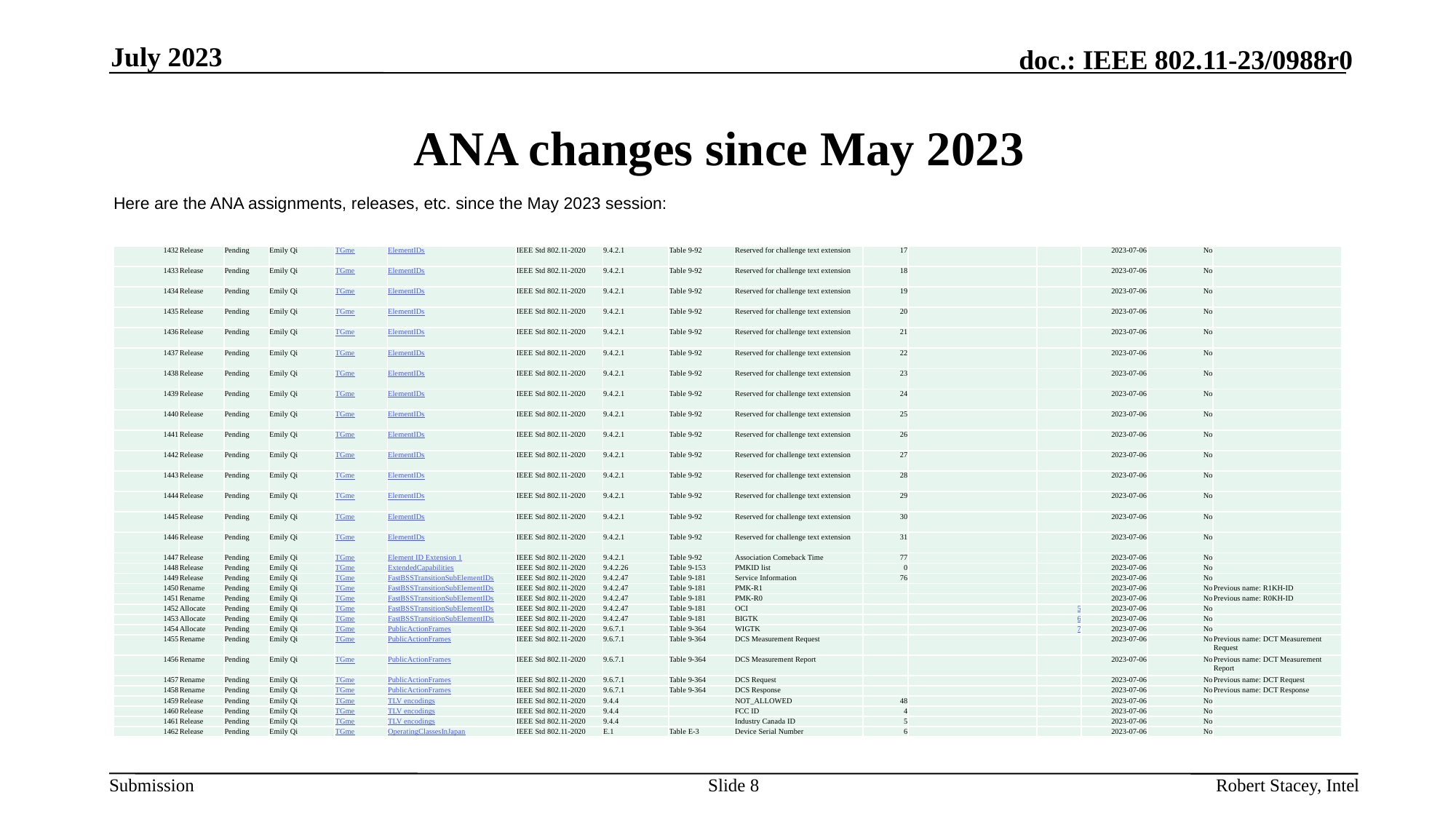

July 2023
# ANA changes since May 2023
Here are the ANA assignments, releases, etc. since the May 2023 session:

| 1432 | Release | Pending | Emily Qi | TGme | ElementIDs | IEEE Std 802.11-2020 | 9.4.2.1 | Table 9-92 | Reserved for challenge text extension | 17 |  |  | 2023-07-06 | No |  |
| --- | --- | --- | --- | --- | --- | --- | --- | --- | --- | --- | --- | --- | --- | --- | --- |
| 1433 | Release | Pending | Emily Qi | TGme | ElementIDs | IEEE Std 802.11-2020 | 9.4.2.1 | Table 9-92 | Reserved for challenge text extension | 18 |  |  | 2023-07-06 | No |  |
| 1434 | Release | Pending | Emily Qi | TGme | ElementIDs | IEEE Std 802.11-2020 | 9.4.2.1 | Table 9-92 | Reserved for challenge text extension | 19 |  |  | 2023-07-06 | No |  |
| 1435 | Release | Pending | Emily Qi | TGme | ElementIDs | IEEE Std 802.11-2020 | 9.4.2.1 | Table 9-92 | Reserved for challenge text extension | 20 |  |  | 2023-07-06 | No |  |
| 1436 | Release | Pending | Emily Qi | TGme | ElementIDs | IEEE Std 802.11-2020 | 9.4.2.1 | Table 9-92 | Reserved for challenge text extension | 21 |  |  | 2023-07-06 | No |  |
| 1437 | Release | Pending | Emily Qi | TGme | ElementIDs | IEEE Std 802.11-2020 | 9.4.2.1 | Table 9-92 | Reserved for challenge text extension | 22 |  |  | 2023-07-06 | No |  |
| 1438 | Release | Pending | Emily Qi | TGme | ElementIDs | IEEE Std 802.11-2020 | 9.4.2.1 | Table 9-92 | Reserved for challenge text extension | 23 |  |  | 2023-07-06 | No |  |
| 1439 | Release | Pending | Emily Qi | TGme | ElementIDs | IEEE Std 802.11-2020 | 9.4.2.1 | Table 9-92 | Reserved for challenge text extension | 24 |  |  | 2023-07-06 | No |  |
| 1440 | Release | Pending | Emily Qi | TGme | ElementIDs | IEEE Std 802.11-2020 | 9.4.2.1 | Table 9-92 | Reserved for challenge text extension | 25 |  |  | 2023-07-06 | No |  |
| 1441 | Release | Pending | Emily Qi | TGme | ElementIDs | IEEE Std 802.11-2020 | 9.4.2.1 | Table 9-92 | Reserved for challenge text extension | 26 |  |  | 2023-07-06 | No |  |
| 1442 | Release | Pending | Emily Qi | TGme | ElementIDs | IEEE Std 802.11-2020 | 9.4.2.1 | Table 9-92 | Reserved for challenge text extension | 27 |  |  | 2023-07-06 | No |  |
| 1443 | Release | Pending | Emily Qi | TGme | ElementIDs | IEEE Std 802.11-2020 | 9.4.2.1 | Table 9-92 | Reserved for challenge text extension | 28 |  |  | 2023-07-06 | No |  |
| 1444 | Release | Pending | Emily Qi | TGme | ElementIDs | IEEE Std 802.11-2020 | 9.4.2.1 | Table 9-92 | Reserved for challenge text extension | 29 |  |  | 2023-07-06 | No |  |
| 1445 | Release | Pending | Emily Qi | TGme | ElementIDs | IEEE Std 802.11-2020 | 9.4.2.1 | Table 9-92 | Reserved for challenge text extension | 30 |  |  | 2023-07-06 | No |  |
| 1446 | Release | Pending | Emily Qi | TGme | ElementIDs | IEEE Std 802.11-2020 | 9.4.2.1 | Table 9-92 | Reserved for challenge text extension | 31 |  |  | 2023-07-06 | No |  |
| 1447 | Release | Pending | Emily Qi | TGme | Element ID Extension 1 | IEEE Std 802.11-2020 | 9.4.2.1 | Table 9-92 | Association Comeback Time | 77 |  |  | 2023-07-06 | No |  |
| 1448 | Release | Pending | Emily Qi | TGme | ExtendedCapabilities | IEEE Std 802.11-2020 | 9.4.2.26 | Table 9-153 | PMKID list | 0 |  |  | 2023-07-06 | No |  |
| 1449 | Release | Pending | Emily Qi | TGme | FastBSSTransitionSubElementIDs | IEEE Std 802.11-2020 | 9.4.2.47 | Table 9-181 | Service Information | 76 |  |  | 2023-07-06 | No |  |
| 1450 | Rename | Pending | Emily Qi | TGme | FastBSSTransitionSubElementIDs | IEEE Std 802.11-2020 | 9.4.2.47 | Table 9-181 | PMK-R1 |  |  |  | 2023-07-06 | No | Previous name: R1KH-ID |
| 1451 | Rename | Pending | Emily Qi | TGme | FastBSSTransitionSubElementIDs | IEEE Std 802.11-2020 | 9.4.2.47 | Table 9-181 | PMK-R0 |  |  |  | 2023-07-06 | No | Previous name: R0KH-ID |
| 1452 | Allocate | Pending | Emily Qi | TGme | FastBSSTransitionSubElementIDs | IEEE Std 802.11-2020 | 9.4.2.47 | Table 9-181 | OCI |  |  | 5 | 2023-07-06 | No |  |
| 1453 | Allocate | Pending | Emily Qi | TGme | FastBSSTransitionSubElementIDs | IEEE Std 802.11-2020 | 9.4.2.47 | Table 9-181 | BIGTK |  |  | 6 | 2023-07-06 | No |  |
| 1454 | Allocate | Pending | Emily Qi | TGme | PublicActionFrames | IEEE Std 802.11-2020 | 9.6.7.1 | Table 9-364 | WIGTK |  |  | 7 | 2023-07-06 | No |  |
| 1455 | Rename | Pending | Emily Qi | TGme | PublicActionFrames | IEEE Std 802.11-2020 | 9.6.7.1 | Table 9-364 | DCS Measurement Request |  |  |  | 2023-07-06 | No | Previous name: DCT Measurement Request |
| 1456 | Rename | Pending | Emily Qi | TGme | PublicActionFrames | IEEE Std 802.11-2020 | 9.6.7.1 | Table 9-364 | DCS Measurement Report |  |  |  | 2023-07-06 | No | Previous name: DCT Measurement Report |
| 1457 | Rename | Pending | Emily Qi | TGme | PublicActionFrames | IEEE Std 802.11-2020 | 9.6.7.1 | Table 9-364 | DCS Request |  |  |  | 2023-07-06 | No | Previous name: DCT Request |
| 1458 | Rename | Pending | Emily Qi | TGme | PublicActionFrames | IEEE Std 802.11-2020 | 9.6.7.1 | Table 9-364 | DCS Response |  |  |  | 2023-07-06 | No | Previous name: DCT Response |
| 1459 | Release | Pending | Emily Qi | TGme | TLV encodings | IEEE Std 802.11-2020 | 9.4.4 |  | NOT\_ALLOWED | 48 |  |  | 2023-07-06 | No |  |
| 1460 | Release | Pending | Emily Qi | TGme | TLV encodings | IEEE Std 802.11-2020 | 9.4.4 |  | FCC ID | 4 |  |  | 2023-07-06 | No |  |
| 1461 | Release | Pending | Emily Qi | TGme | TLV encodings | IEEE Std 802.11-2020 | 9.4.4 |  | Industry Canada ID | 5 |  |  | 2023-07-06 | No |  |
| 1462 | Release | Pending | Emily Qi | TGme | OperatingClassesInJapan | IEEE Std 802.11-2020 | E.1 | Table E-3 | Device Serial Number | 6 |  |  | 2023-07-06 | No |  |
Slide 8
Robert Stacey, Intel